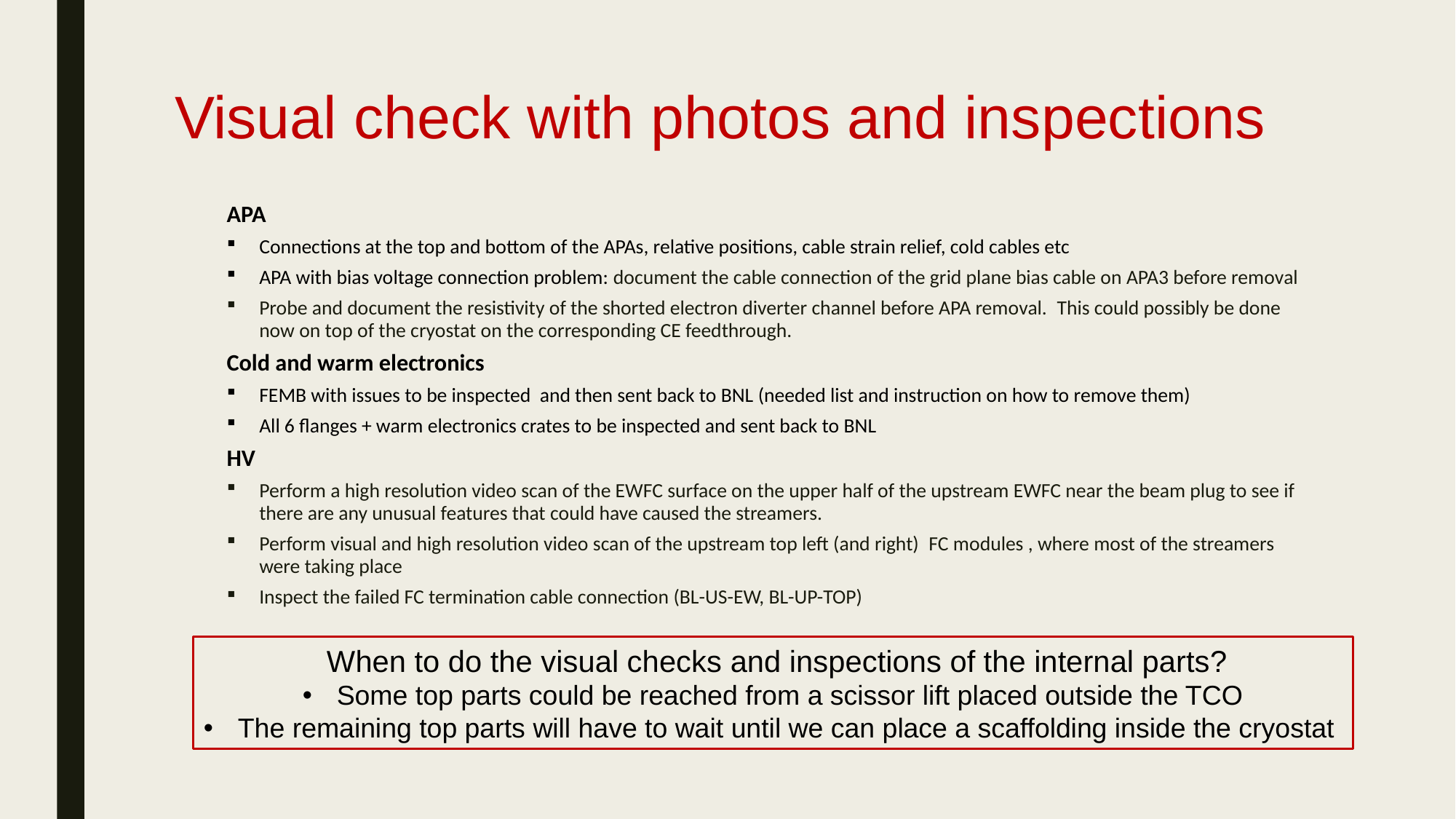

# Visual check with photos and inspections
APA
Connections at the top and bottom of the APAs, relative positions, cable strain relief, cold cables etc
APA with bias voltage connection problem: document the cable connection of the grid plane bias cable on APA3 before removal
Probe and document the resistivity of the shorted electron diverter channel before APA removal.  This could possibly be done now on top of the cryostat on the corresponding CE feedthrough.
Cold and warm electronics
FEMB with issues to be inspected  and then sent back to BNL (needed list and instruction on how to remove them)
All 6 flanges + warm electronics crates to be inspected and sent back to BNL
HV
Perform a high resolution video scan of the EWFC surface on the upper half of the upstream EWFC near the beam plug to see if there are any unusual features that could have caused the streamers.
Perform visual and high resolution video scan of the upstream top left (and right)  FC modules , where most of the streamers were taking place
Inspect the failed FC termination cable connection (BL-US-EW, BL-UP-TOP)

 When to do the visual checks and inspections of the internal parts?
Some top parts could be reached from a scissor lift placed outside the TCO
The remaining top parts will have to wait until we can place a scaffolding inside the cryostat